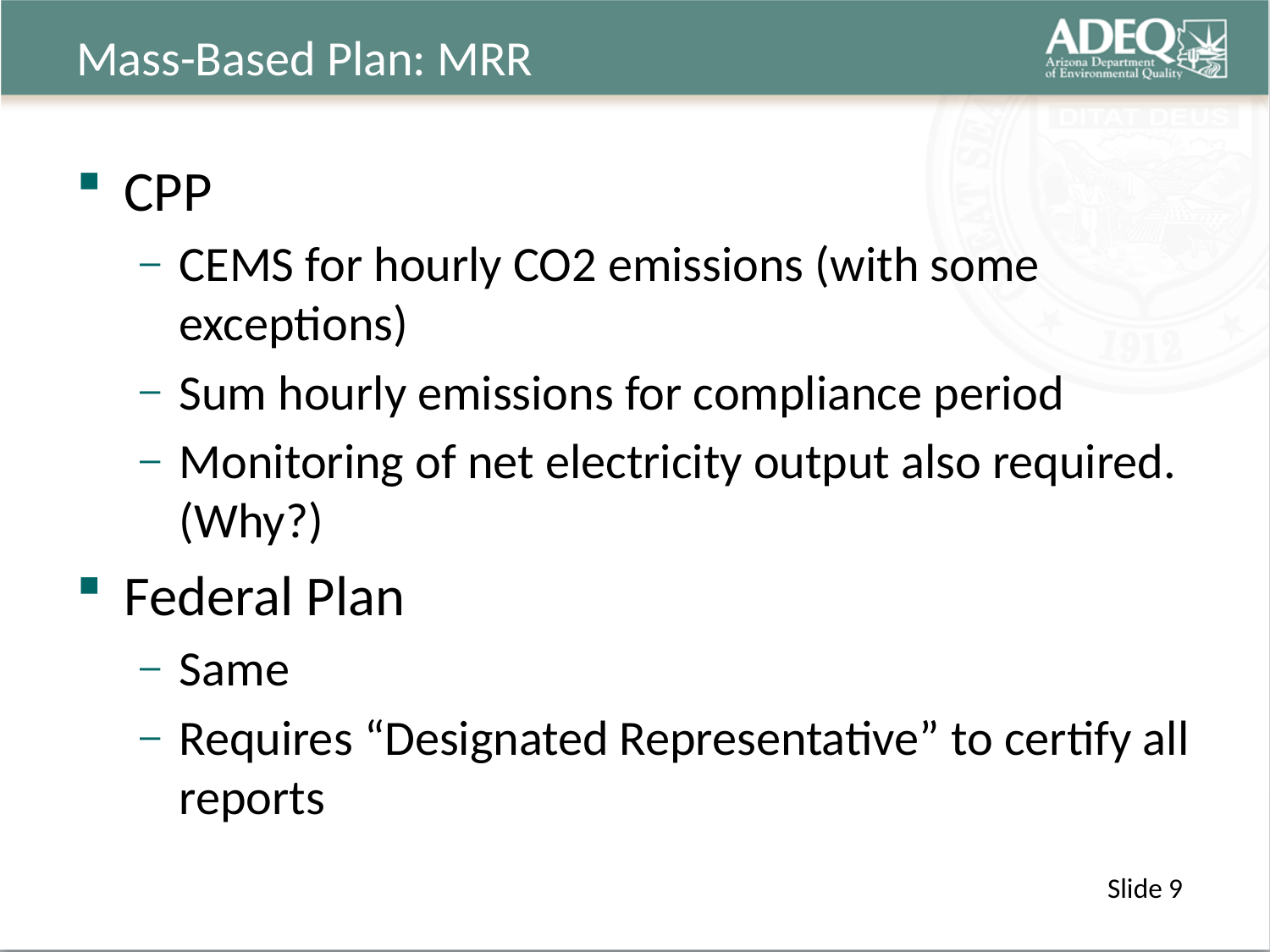

# Mass-Based Plan: MRR
CPP
CEMS for hourly CO2 emissions (with some exceptions)
Sum hourly emissions for compliance period
Monitoring of net electricity output also required. (Why?)
Federal Plan
Same
Requires “Designated Representative” to certify all reports